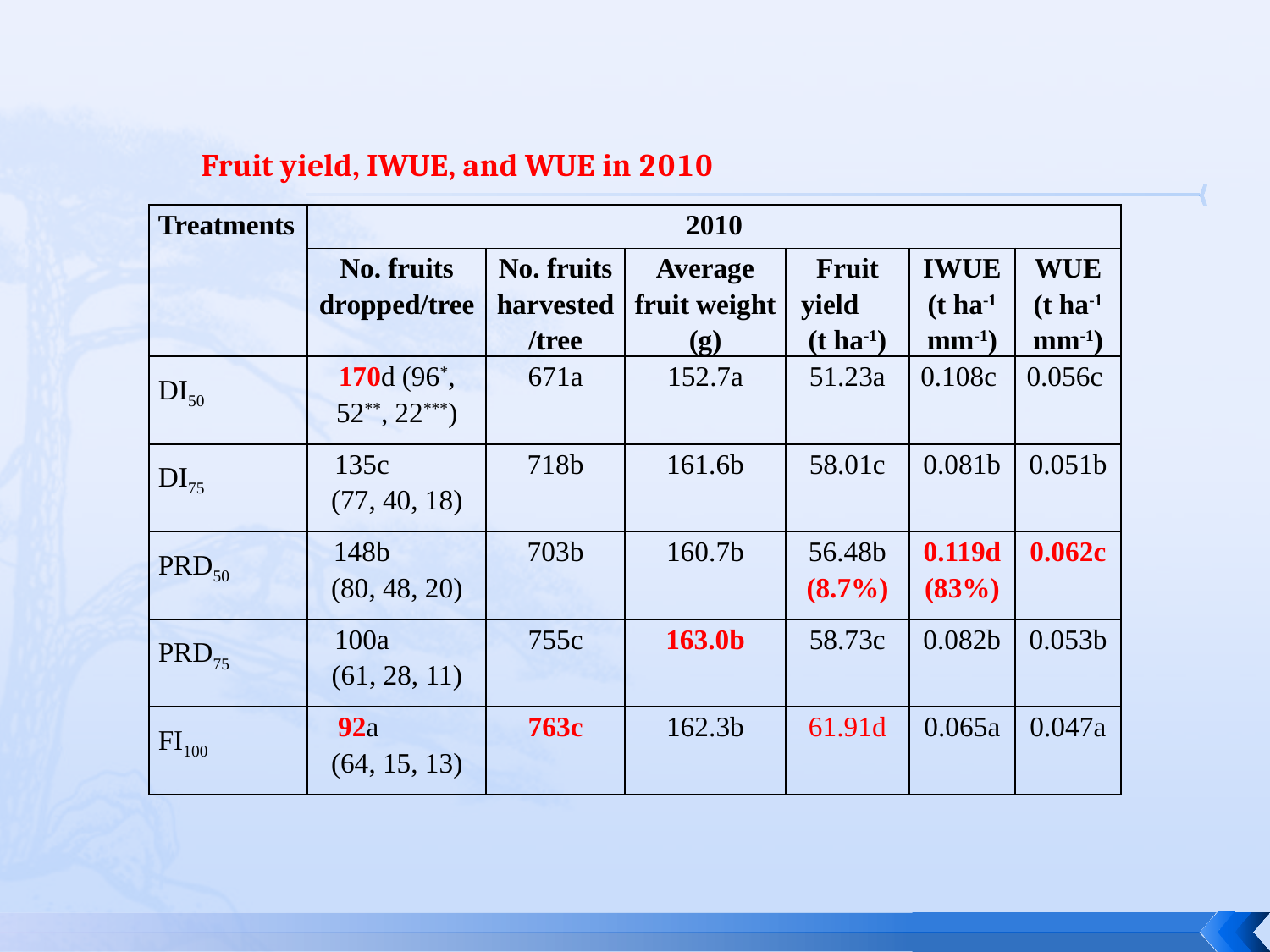

Fruit yield, IWUE, and WUE in 2010
| Treatments | 2010 |  |  |  |  |  |
| --- | --- | --- | --- | --- | --- | --- |
|  | No. fruits dropped/tree | No. fruits harvested/tree | Average fruit weight (g) | Fruit yield (t ha-1) | IWUE (t ha-1 mm-1) | WUE (t ha-1 mm-1) |
| DI50 | 170d (96\*, 52\*\*, 22\*\*\*) | 671a | 152.7a | 51.23a | 0.108c | 0.056c |
| DI75 | 135c (77, 40, 18) | 718b | 161.6b | 58.01c | 0.081b | 0.051b |
| PRD50 | 148b (80, 48, 20) | 703b | 160.7b | 56.48b (8.7%) | 0.119d (83%) | 0.062c |
| PRD75 | 100a (61, 28, 11) | 755c | 163.0b | 58.73c | 0.082b | 0.053b |
| FI100 | 92a (64, 15, 13) | 763c | 162.3b | 61.91d | 0.065a | 0.047a |